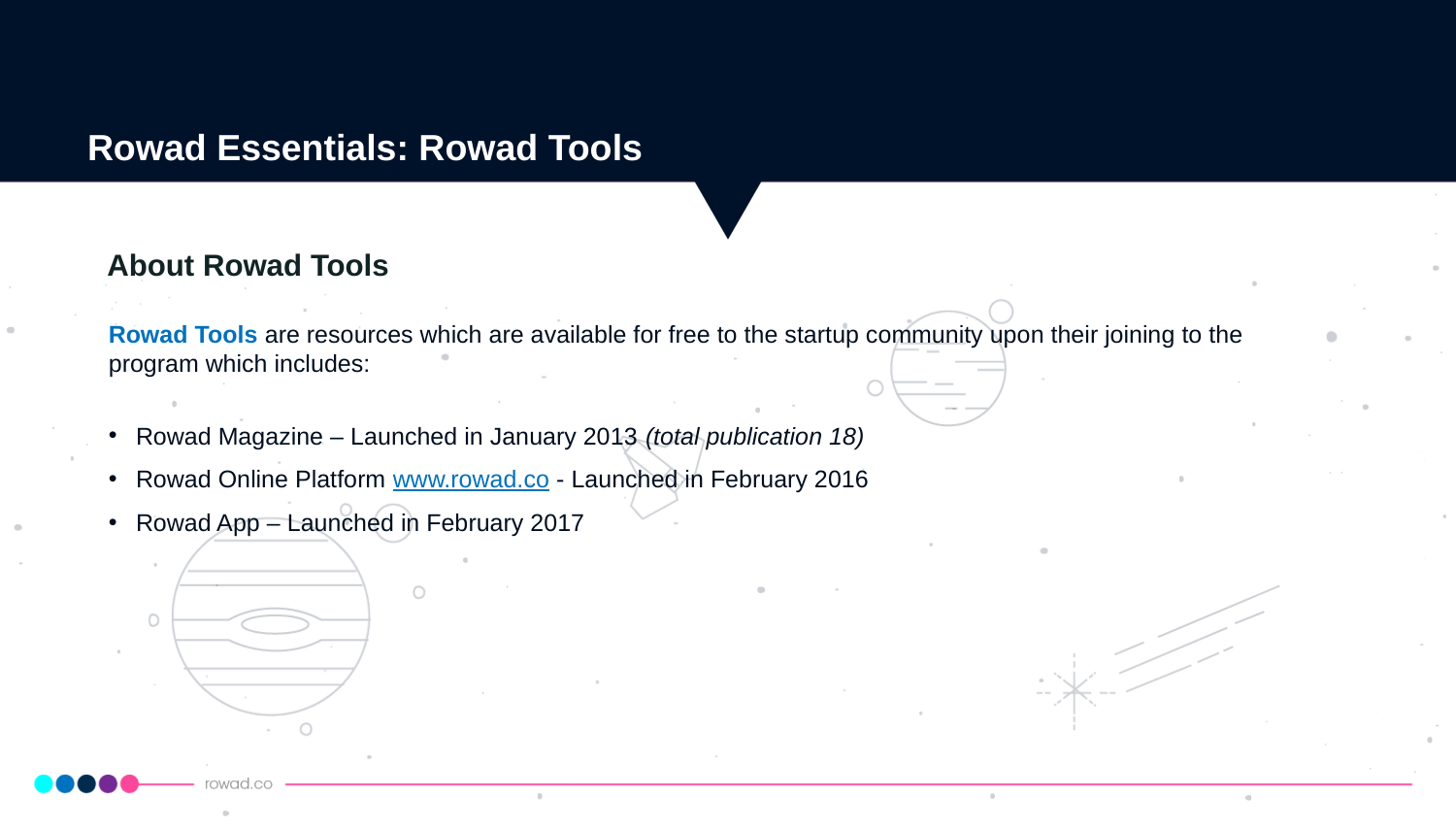

Rowad Essentials: Rowad Tools

About Rowad Tools
Rowad Tools are resources which are available for free to the startup community upon their joining to the program which includes:

Rowad Magazine – Launched in January 2013 (total publication 18)
Rowad Online Platform www.rowad.co - Launched in February 2016
Rowad App – Launched in February 2017